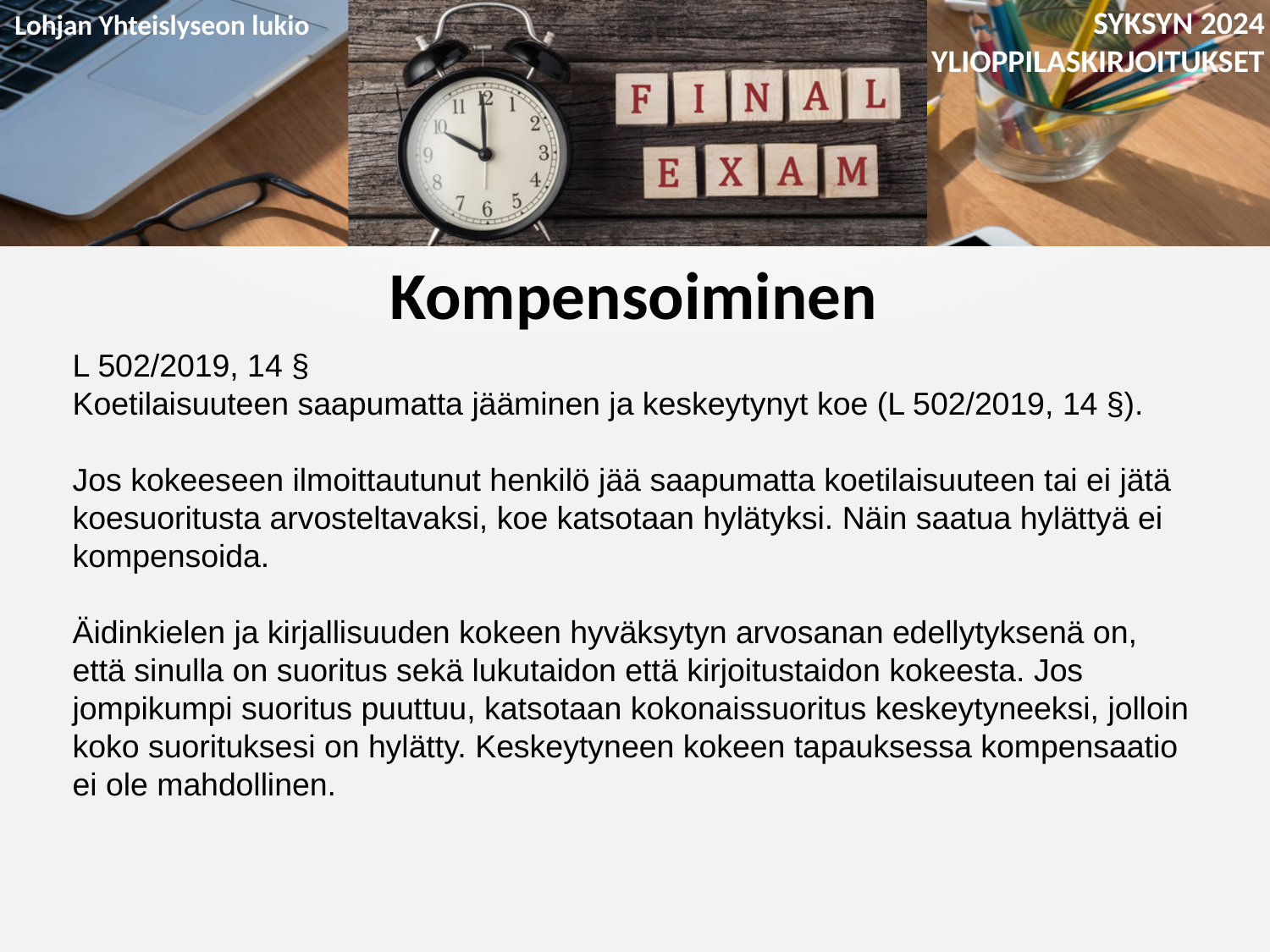

Kompensoiminen
L 502/2019, 14 §
Koetilaisuuteen saapumatta jääminen ja keskeytynyt koe (L 502/2019, 14 §).
Jos kokeeseen ilmoittautunut henkilö jää saapumatta koetilaisuuteen tai ei jätä koesuoritusta arvosteltavaksi, koe katsotaan hylätyksi. Näin saatua hylättyä ei kompensoida.

Äidinkielen ja kirjallisuuden kokeen hyväksytyn arvosanan edellytyksenä on, että sinulla on suoritus sekä lukutaidon että kirjoitustaidon kokeesta. Jos jompikumpi suoritus puuttuu, katsotaan kokonaissuoritus keskeytyneeksi, jolloin koko suorituksesi on hylätty. Keskeytyneen kokeen tapauksessa kompensaatio ei ole mahdollinen.